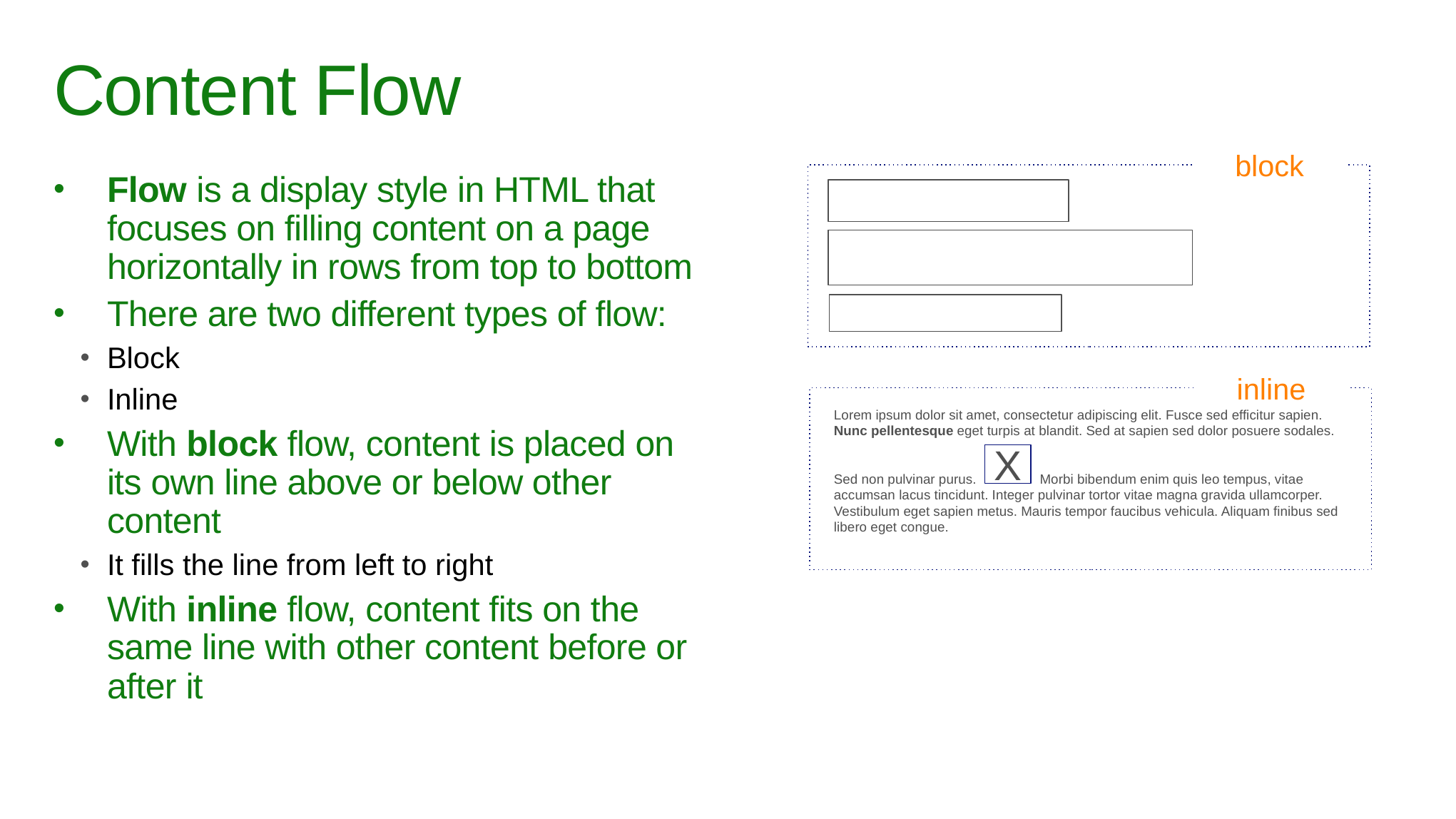

# Content Flow
block

Flow is a display style in HTML that focuses on filling content on a page horizontally in rows from top to bottom
There are two different types of flow:
Block
Inline
With block flow, content is placed on its own line above or below other content
It fills the line from left to right
With inline flow, content fits on the same line with other content before or after it
inline

Lorem ipsum dolor sit amet, consectetur adipiscing elit. Fusce sed efficitur sapien. Nunc pellentesque eget turpis at blandit. Sed at sapien sed dolor posuere sodales.

Sed non pulvinar purus.                 Morbi bibendum enim quis leo tempus, vitae accumsan lacus tincidunt. Integer pulvinar tortor vitae magna gravida ullamcorper. Vestibulum eget sapien metus. Mauris tempor faucibus vehicula. Aliquam finibus sed libero eget congue.
X